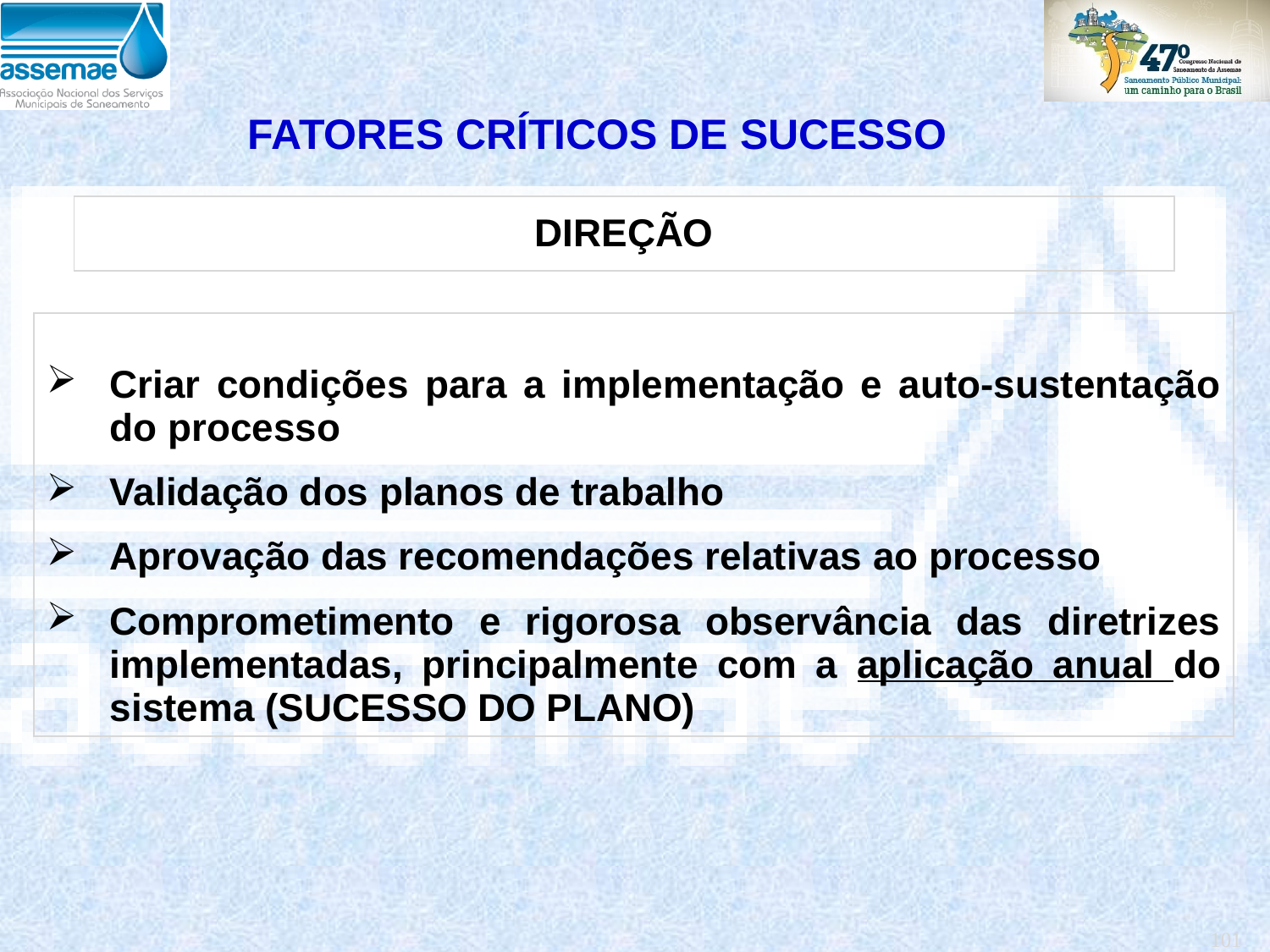

FATORES CRÍTICOS DE SUCESSO
| DIREÇÃO |
| --- |
| Criar condições para a implementação e auto-sustentação do processo Validação dos planos de trabalho Aprovação das recomendações relativas ao processo Comprometimento e rigorosa observância das diretrizes implementadas, principalmente com a aplicação anual do sistema (SUCESSO DO PLANO) |
| --- |
#